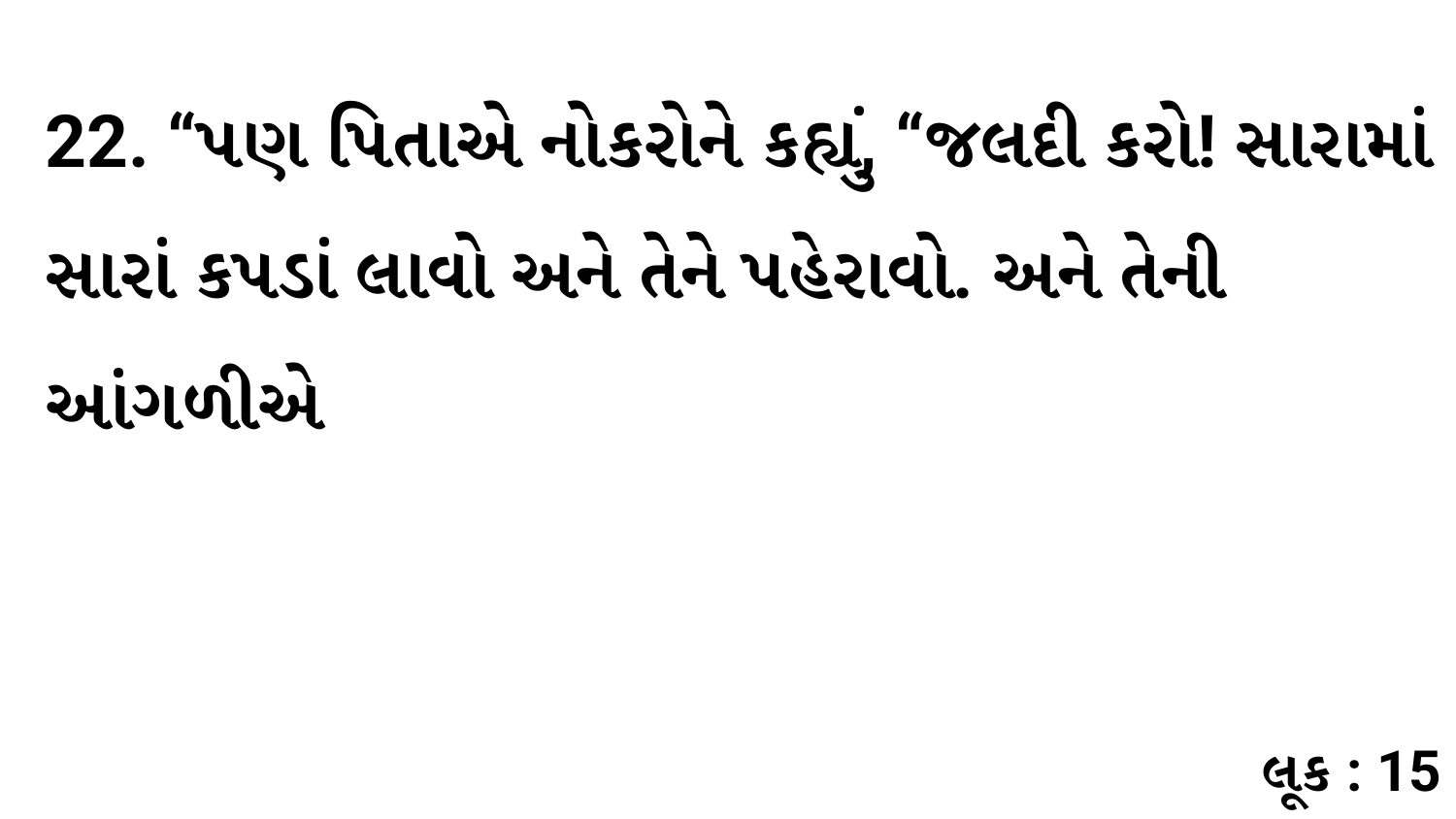

22. “પણ પિતાએ નોકરોને કહ્યું, “જલદી કરો! સારામાં સારાં કપડાં લાવો અને તેને પહેરાવો. અને તેની આંગળીએ
લૂક : 15